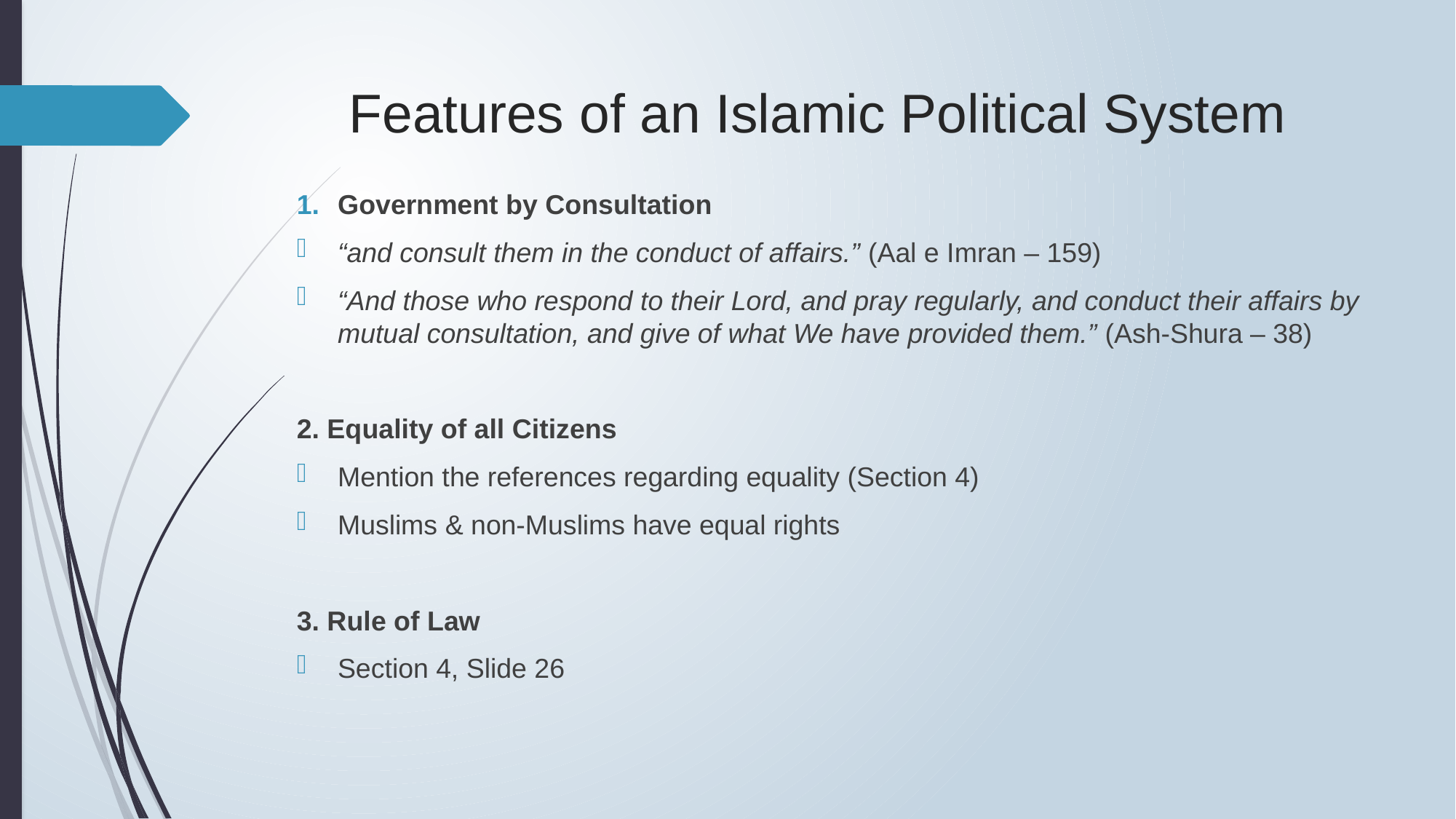

# Features of an Islamic Political System
Government by Consultation
“and consult them in the conduct of affairs.” (Aal e Imran – 159)
“And those who respond to their Lord, and pray regularly, and conduct their affairs by mutual consultation, and give of what We have provided them.” (Ash-Shura – 38)

2. Equality of all Citizens
Mention the references regarding equality (Section 4)
Muslims & non-Muslims have equal rights

3. Rule of Law
Section 4, Slide 26